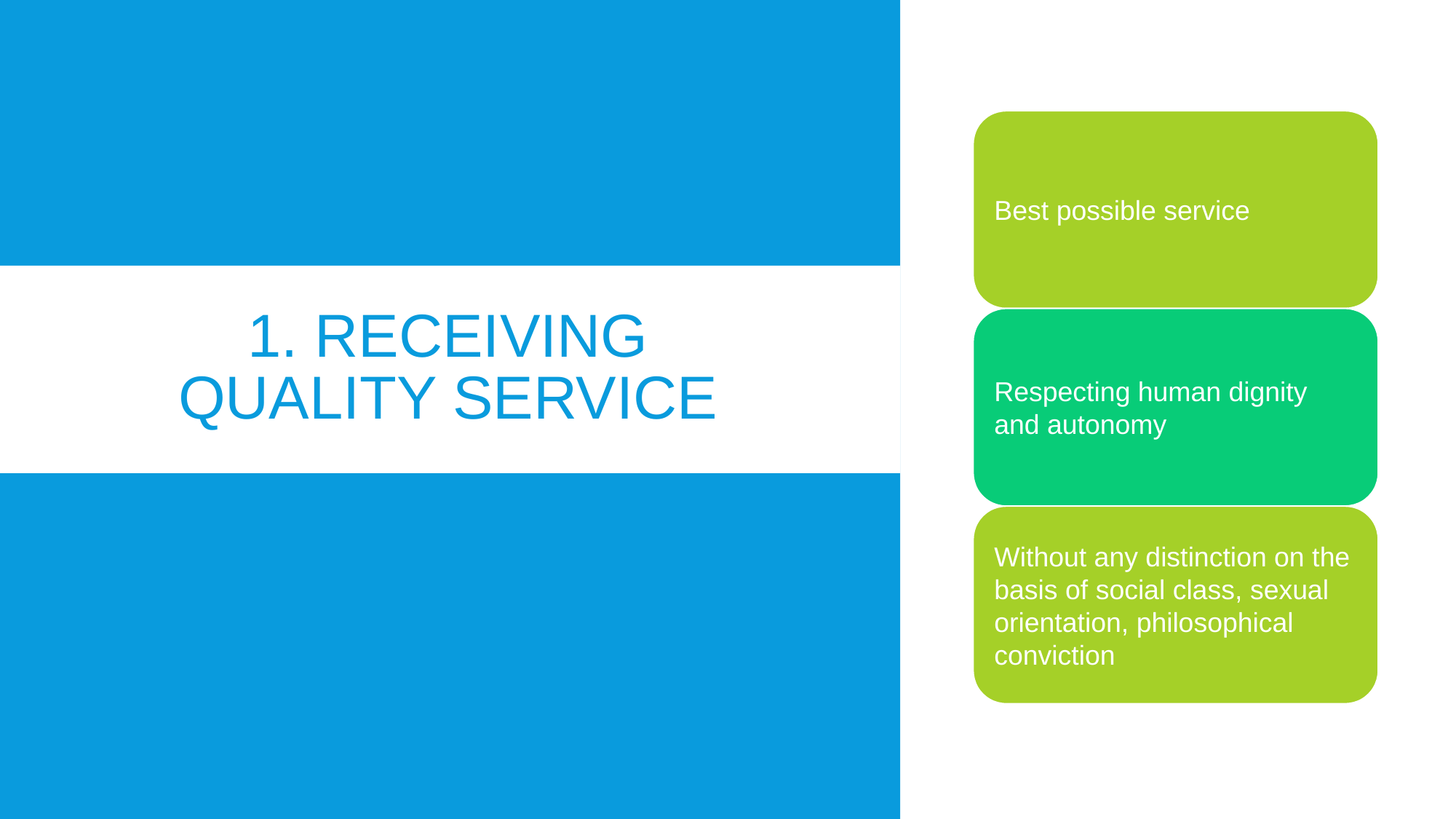

Best possible service
Respecting human dignity and autonomy
Without any distinction on the basis of social class, sexual orientation, philosophical conviction

# 1. Receiving quality service